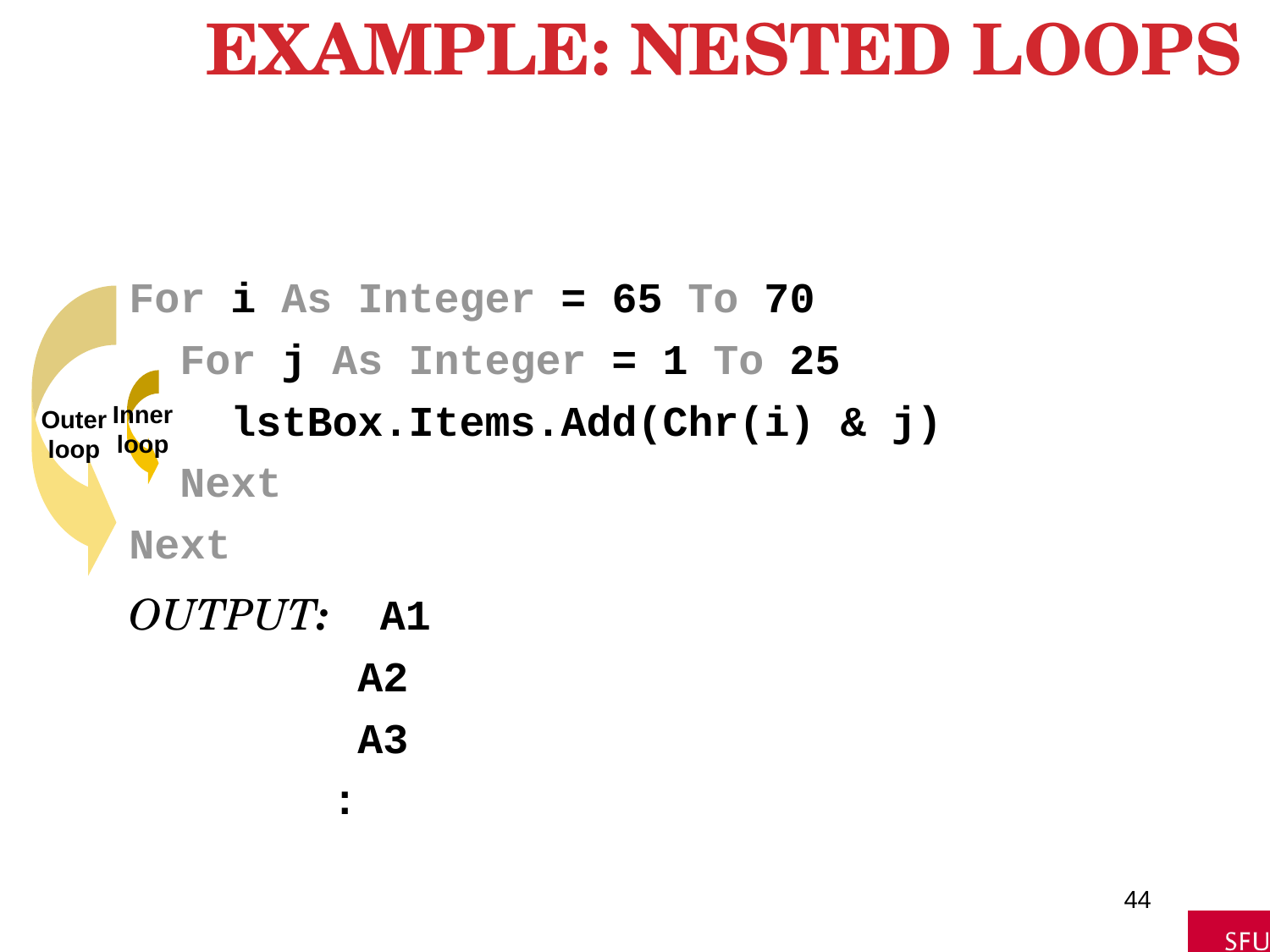

# Example: Nested Loops
For i As Integer = 65 To 70
  For j As Integer = 1 To 25
    lstBox.Items.Add(Chr(i) & j)
  Next
Next
OUTPUT:  A1
         A2
         A3
        :
Outer
loop
Inner
loop
44